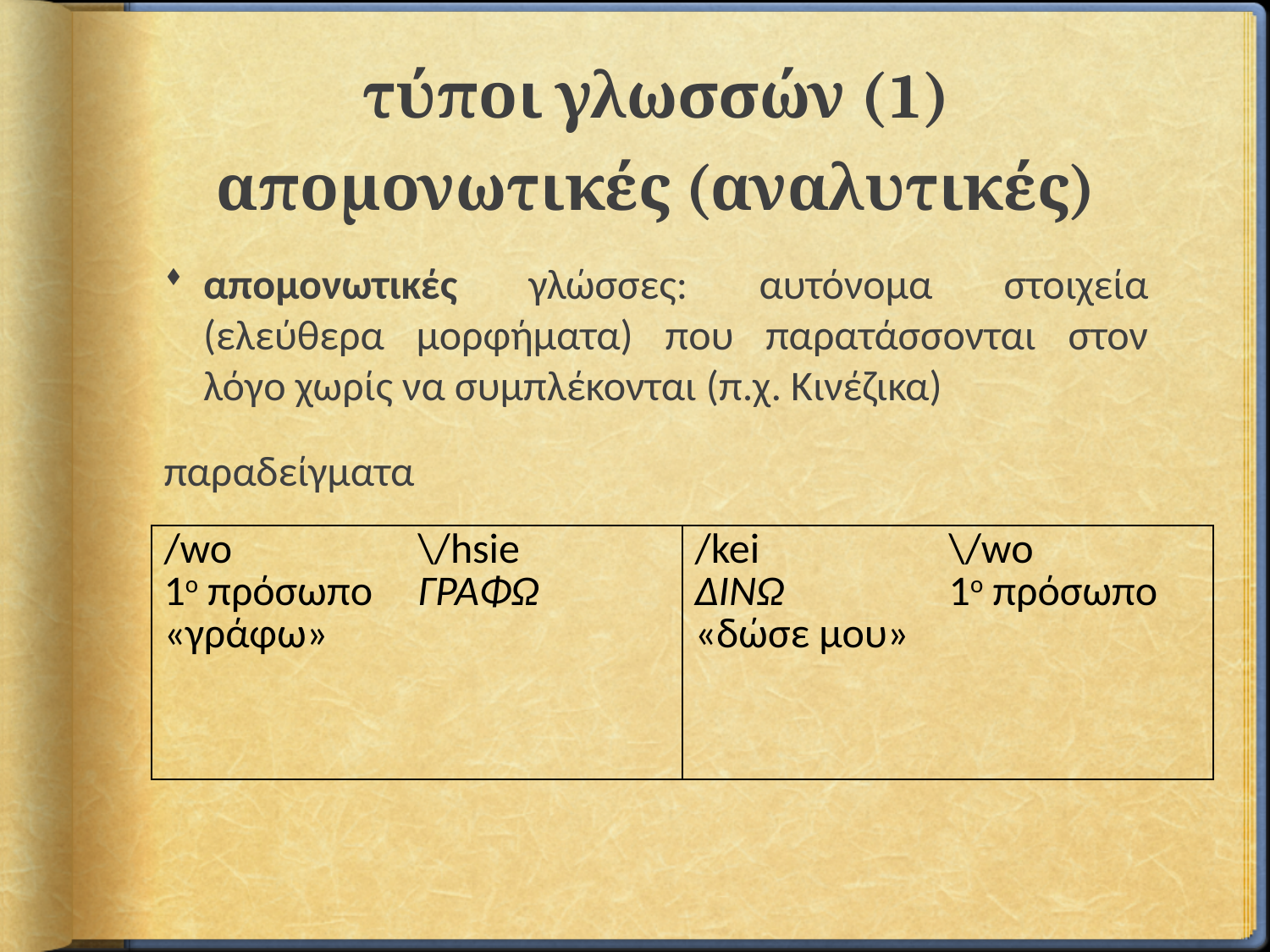

# τύποι γλωσσών (1) απομονωτικές (αναλυτικές)
απομονωτικές γλώσσες: αυτόνομα στοιχεία (ελεύθερα μορφήματα) που παρατάσσονται στον λόγο χωρίς να συμπλέκονται (π.χ. Κινέζικα)
παραδείγματα

| /wo \/hsie 1ο πρόσωπο ΓΡΑΦΩ «γράφω» | /kei \/wo ΔΙΝΩ 1ο πρόσωπο «δώσε μου» |
| --- | --- |